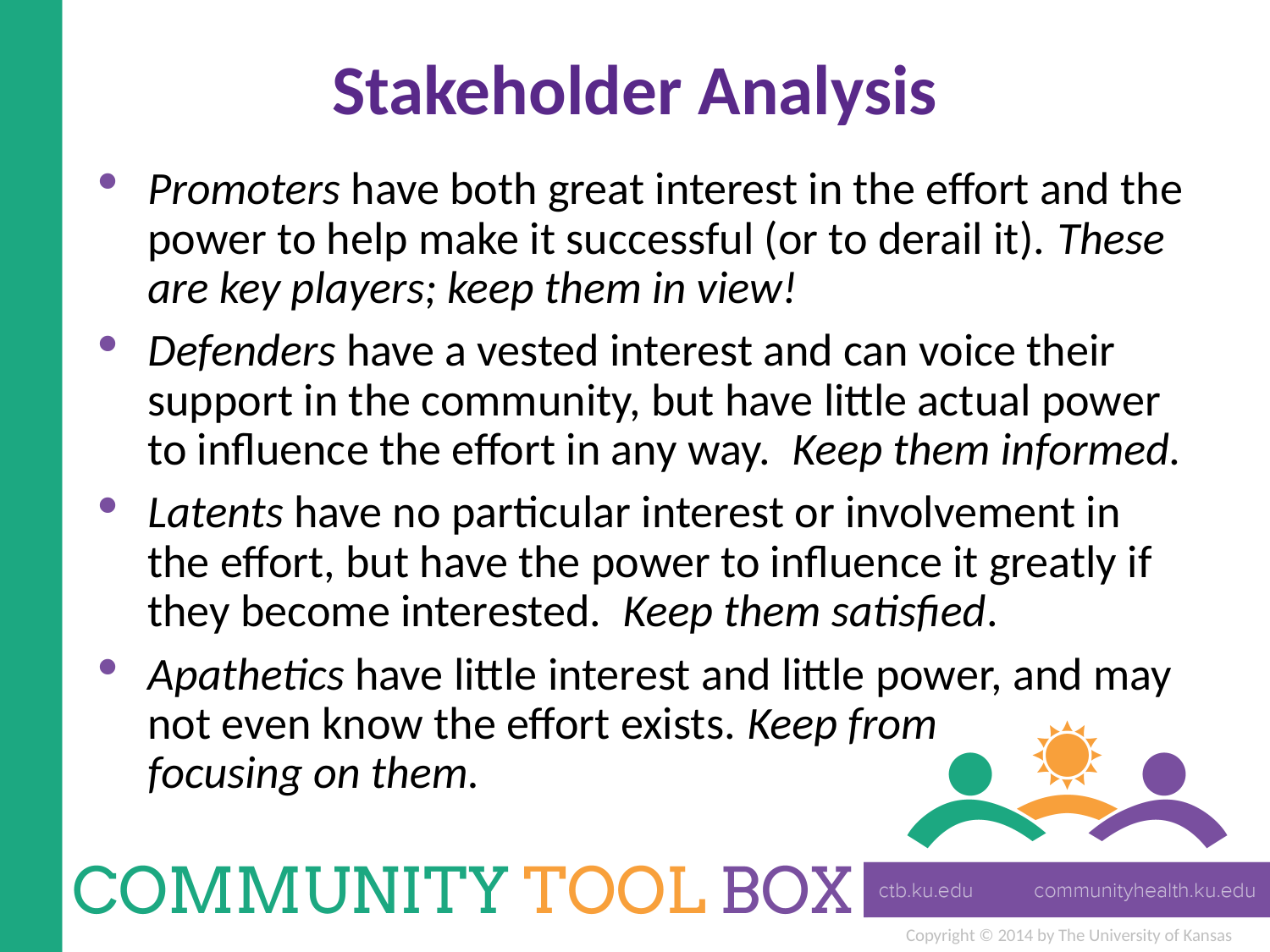

# Stakeholder Analysis
Promoters have both great interest in the effort and the power to help make it successful (or to derail it). These are key players; keep them in view!
Defenders have a vested interest and can voice their support in the community, but have little actual power to influence the effort in any way.  Keep them informed.
Latents have no particular interest or involvement in the effort, but have the power to influence it greatly if they become interested.  Keep them satisfied.
Apathetics have little interest and little power, and may not even know the effort exists. Keep from
focusing on them.